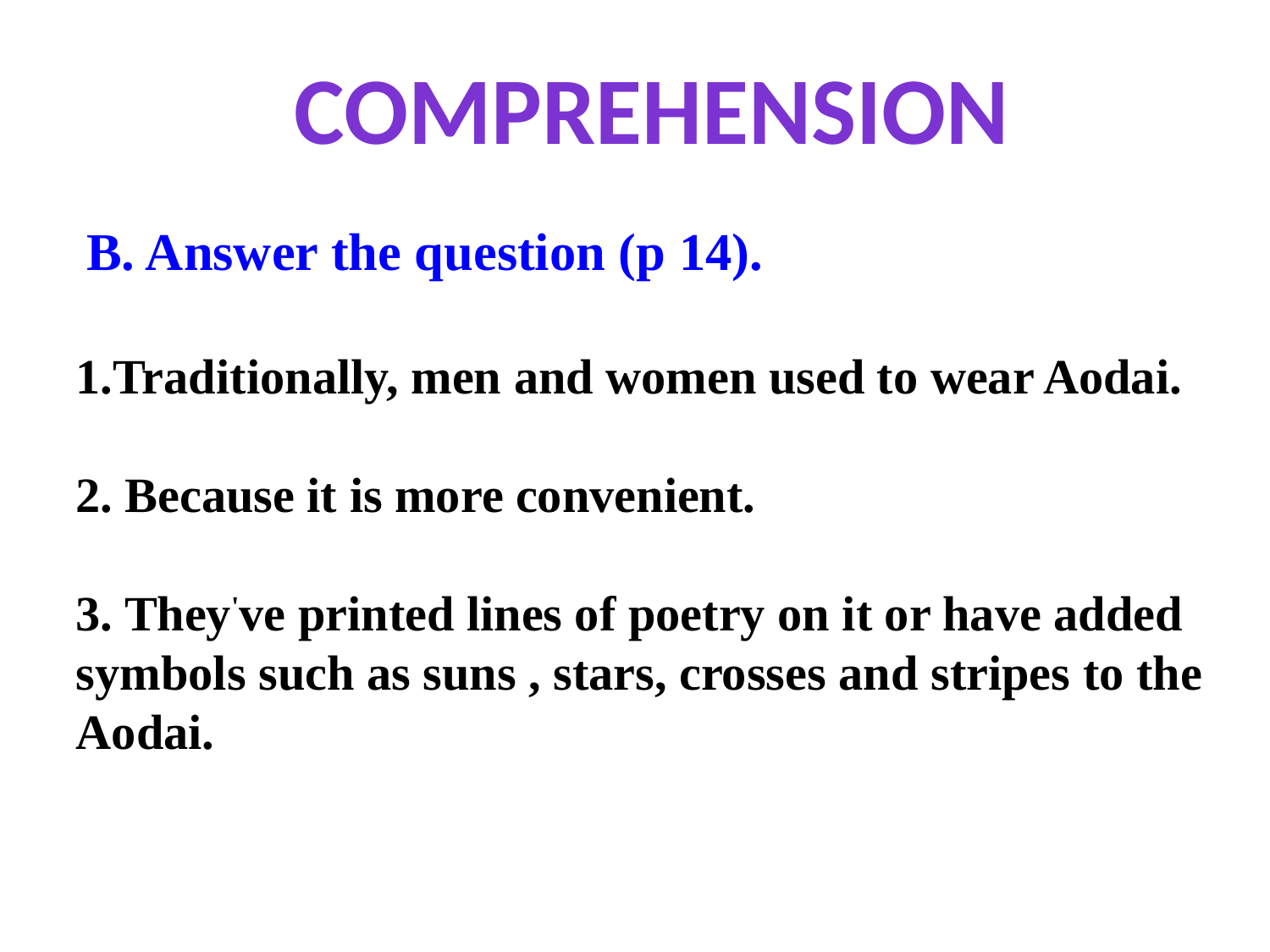

comprehension
B. Answer the question (p 14).
1.Traditionally, men and women used to wear Aodai.

2. Because it is more convenient.

3. They've printed lines of poetry on it or have added symbols such as suns , stars, crosses and stripes to the Aodai.